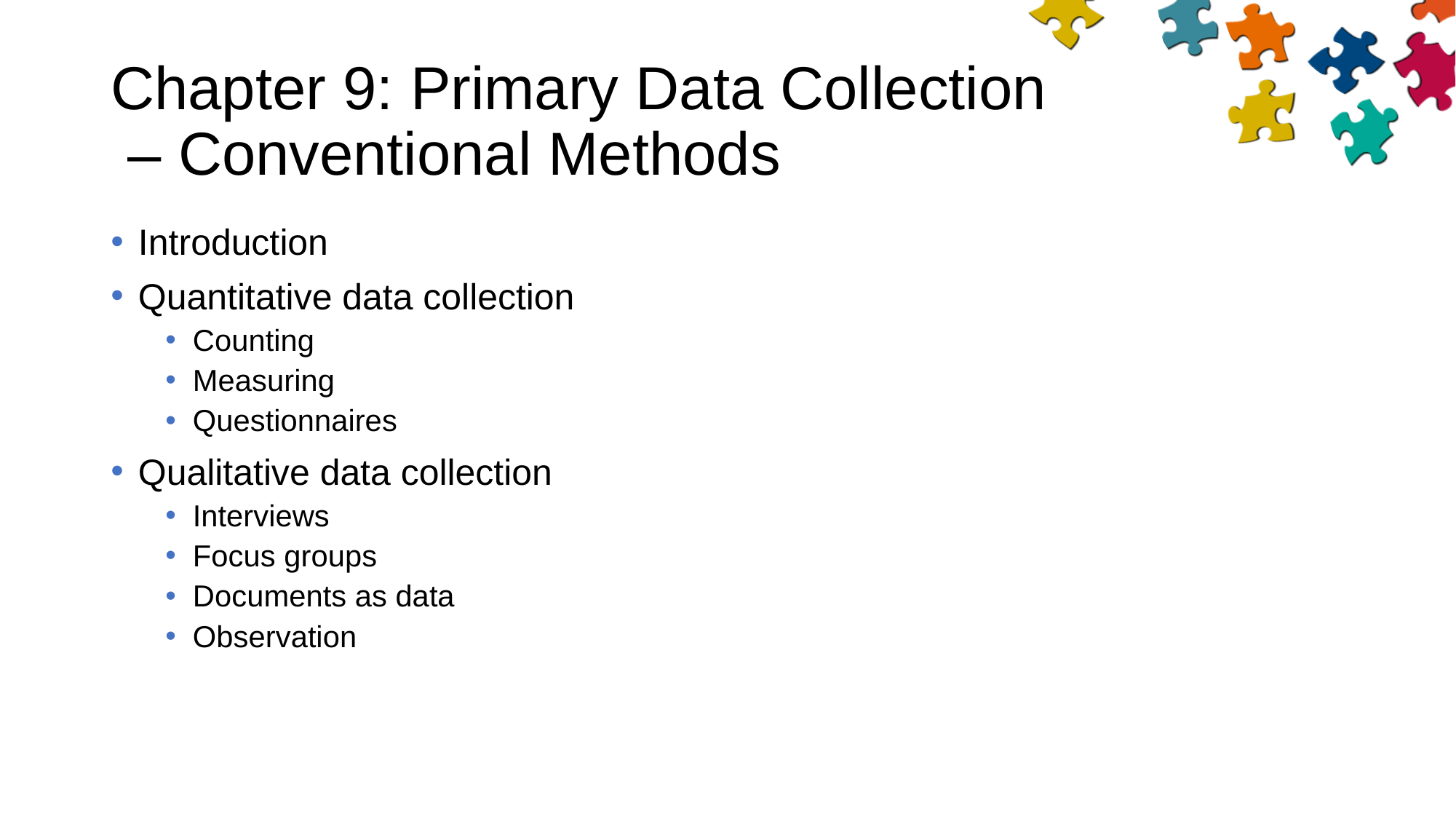

# Chapter 9: Primary Data Collection – Conventional Methods
Introduction
Quantitative data collection
Counting
Measuring
Questionnaires
Qualitative data collection
Interviews
Focus groups
Documents as data
Observation